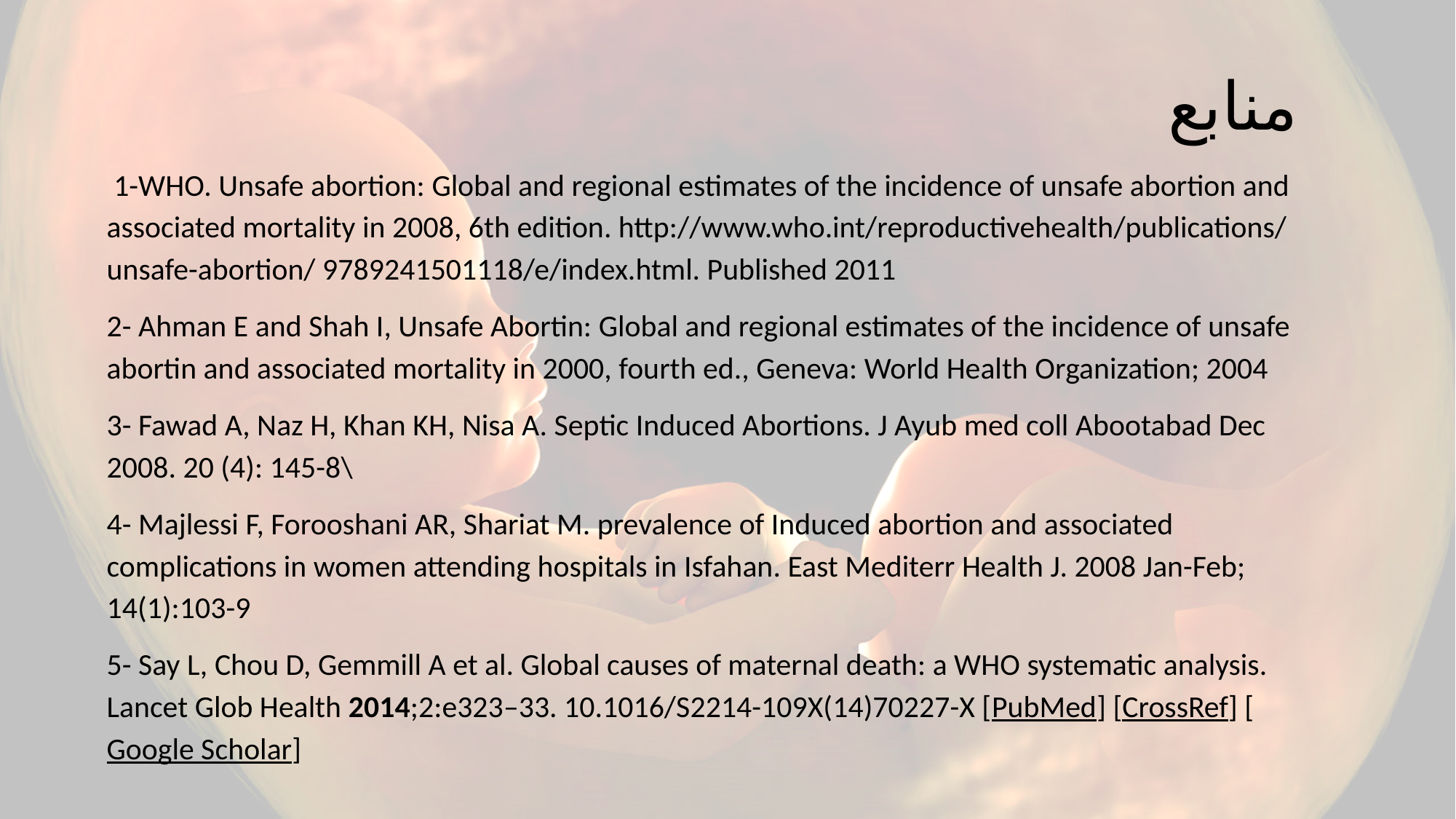

# منابع
 1-WHO. Unsafe abortion: Global and regional estimates of the incidence of unsafe abortion and associated mortality in 2008, 6th edition. http://www.who.int/reproductivehealth/publications/ unsafe-abortion/ 9789241501118/e/index.html. Published 2011
2- Ahman E and Shah I, Unsafe Abortin: Global and regional estimates of the incidence of unsafe abortin and associated mortality in 2000, fourth ed., Geneva: World Health Organization; 2004
3- Fawad A, Naz H, Khan KH, Nisa A. Septic Induced Abortions. J Ayub med coll Abootabad Dec 2008. 20 (4): 145-8\
4- Majlessi F, Forooshani AR, Shariat M. prevalence of Induced abortion and associated complications in women attending hospitals in Isfahan. East Mediterr Health J. 2008 Jan-Feb; 14(1):103-9
5- Say L, Chou D, Gemmill A et al. Global causes of maternal death: a WHO systematic analysis. Lancet Glob Health 2014;2:e323–33. 10.1016/S2214-109X(14)70227-X [PubMed] [CrossRef] [Google Scholar]